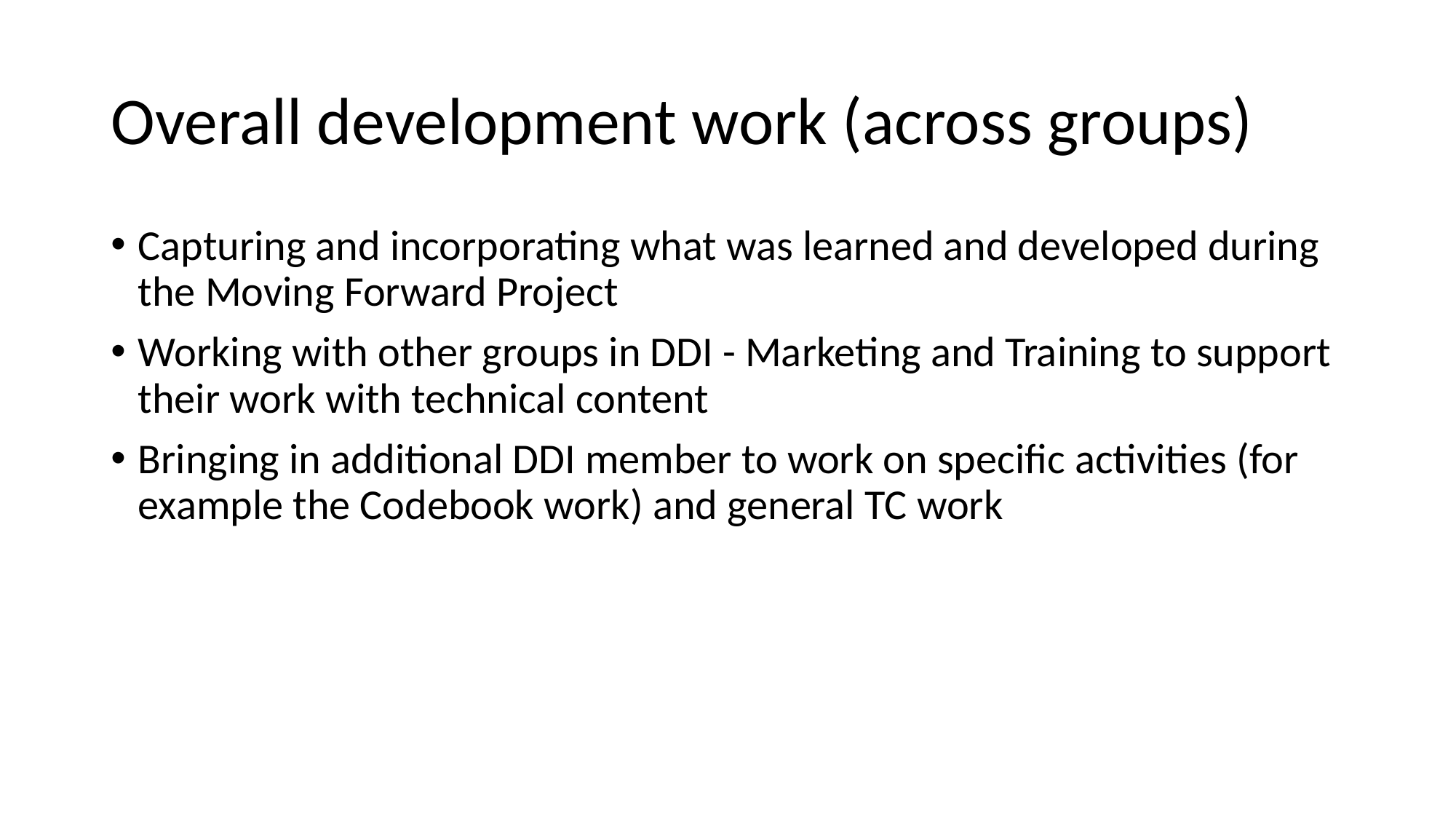

# Overall development work (across groups)
Capturing and incorporating what was learned and developed during the Moving Forward Project
Working with other groups in DDI - Marketing and Training to support their work with technical content
Bringing in additional DDI member to work on specific activities (for example the Codebook work) and general TC work